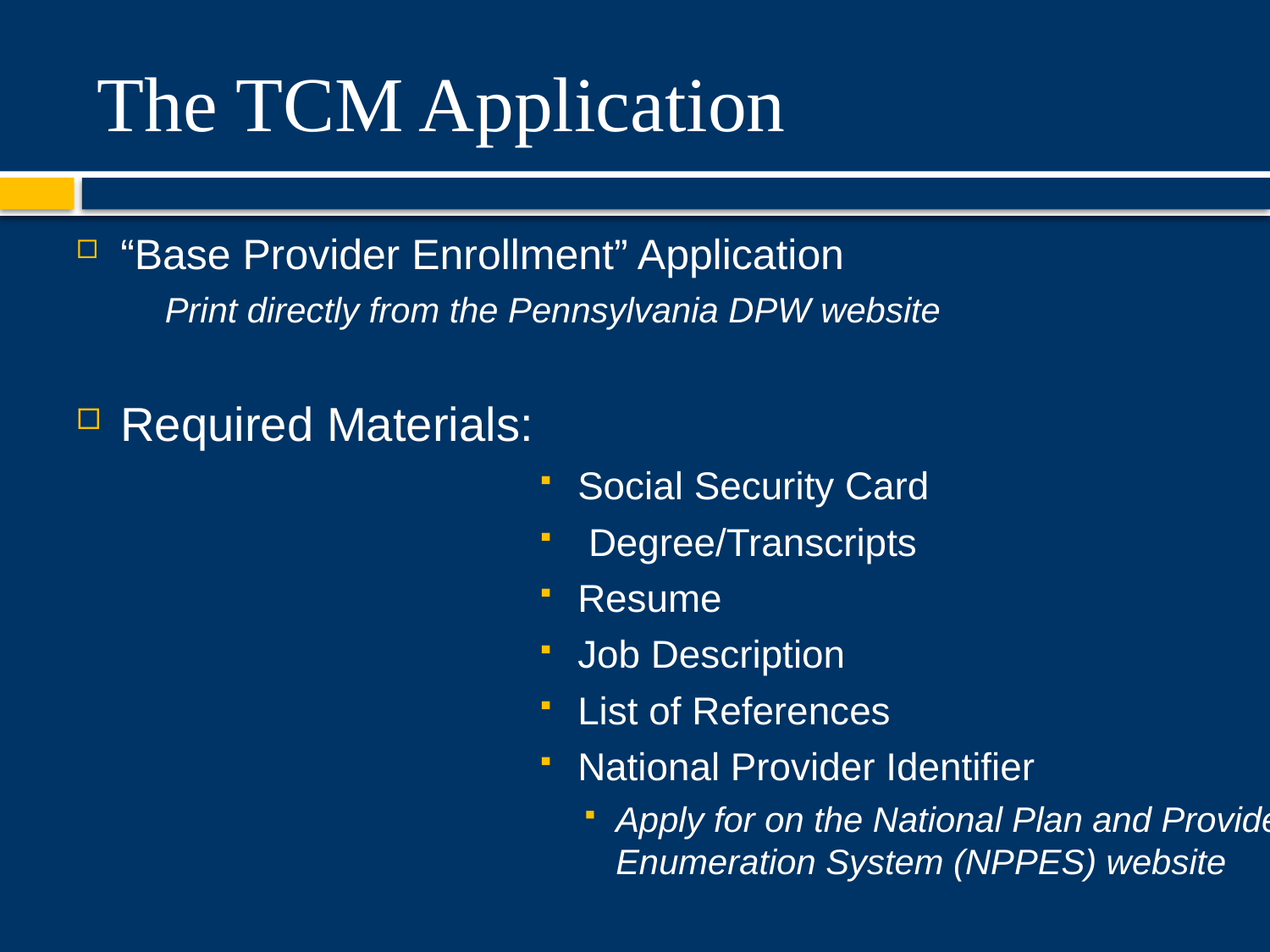

# The TCM Application
“Base Provider Enrollment” Application
Print directly from the Pennsylvania DPW website

Required Materials:

Social Security Card
 Degree/Transcripts
Resume
Job Description
List of References
National Provider Identifier
Apply for on the National Plan and Provider Enumeration System (NPPES) website